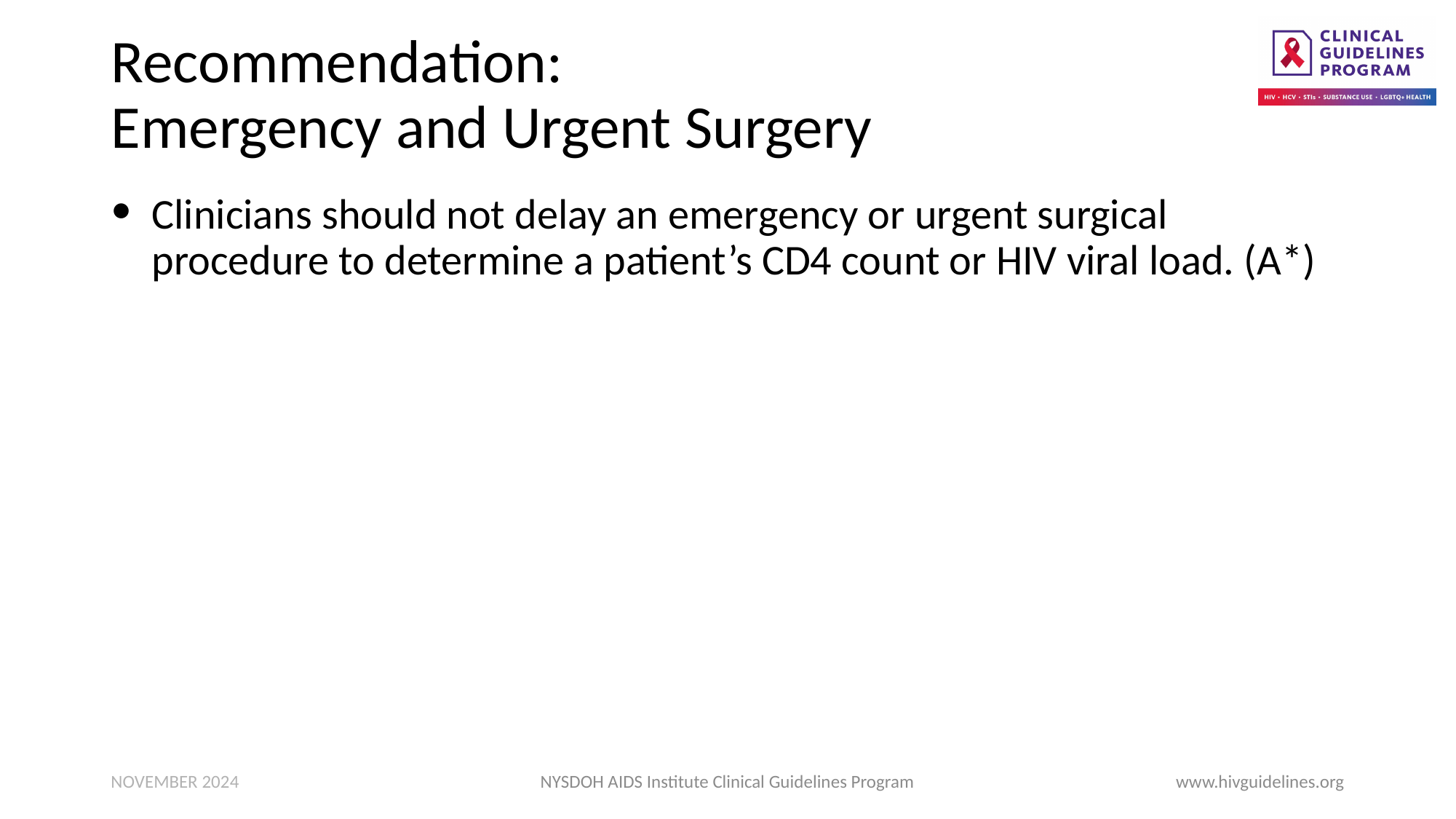

# Recommendation: Emergency and Urgent Surgery
Clinicians should not delay an emergency or urgent surgical procedure to determine a patient’s CD4 count or HIV viral load. (A*)
NOVEMBER 2024
NYSDOH AIDS Institute Clinical Guidelines Program
www.hivguidelines.org